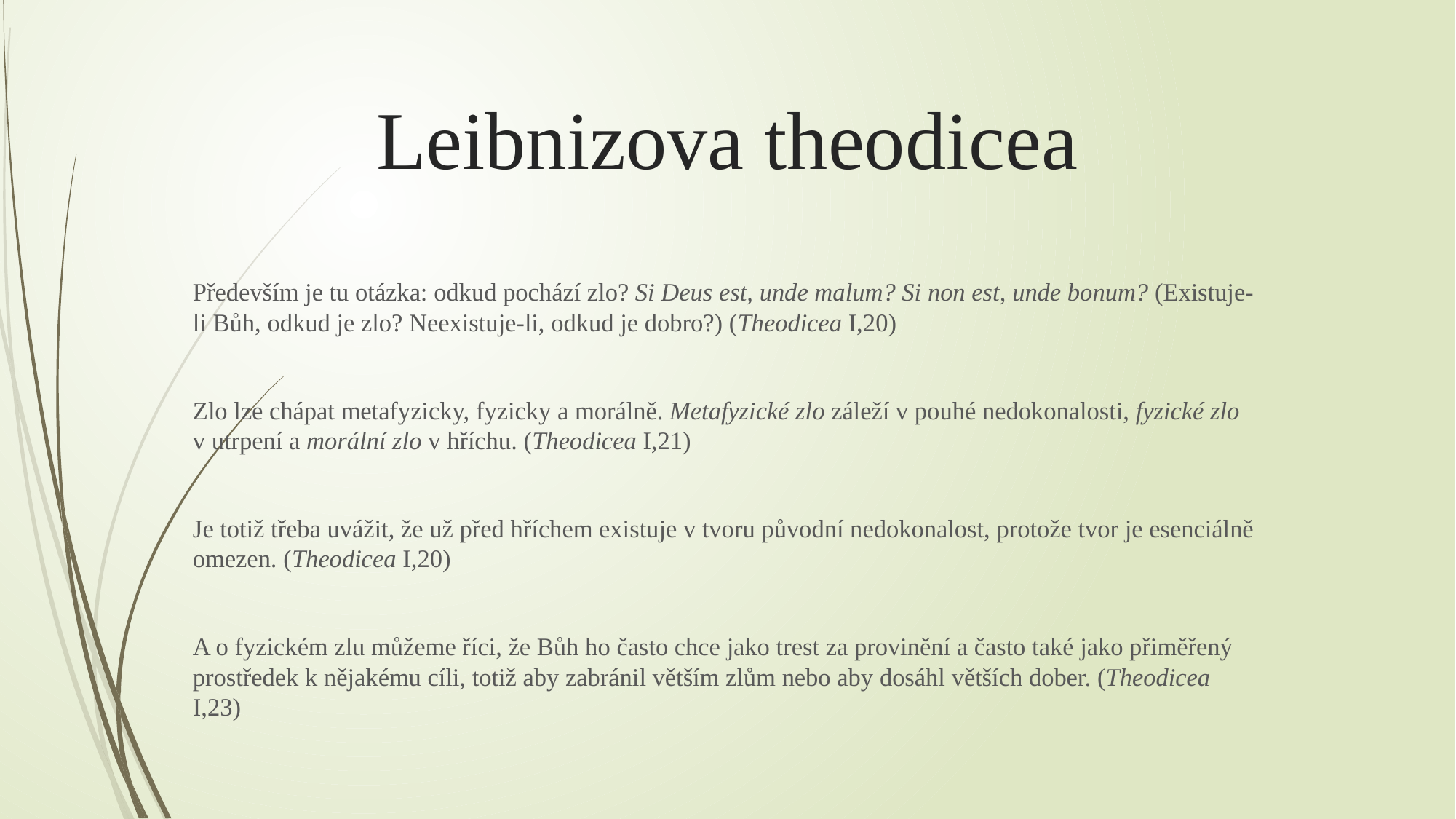

# Leibnizova theodicea
Především je tu otázka: odkud pochází zlo? Si Deus est, unde malum? Si non est, unde bonum? (Existuje-li Bůh, odkud je zlo? Neexistuje-li, odkud je dobro?) (Theodicea I,20)

Zlo lze chápat metafyzicky, fyzicky a morálně. Metafyzické zlo záleží v pouhé nedokonalosti, fyzické zlo v utrpení a morální zlo v hříchu. (Theodicea I,21)

Je totiž třeba uvážit, že už před hříchem existuje v tvoru původní nedokonalost, protože tvor je esenciálně omezen. (Theodicea I,20)

A o fyzickém zlu můžeme říci, že Bůh ho často chce jako trest za provinění a často také jako přiměřený prostředek k nějakému cíli, totiž aby zabránil větším zlům nebo aby dosáhl větších dober. (Theodicea I,23)